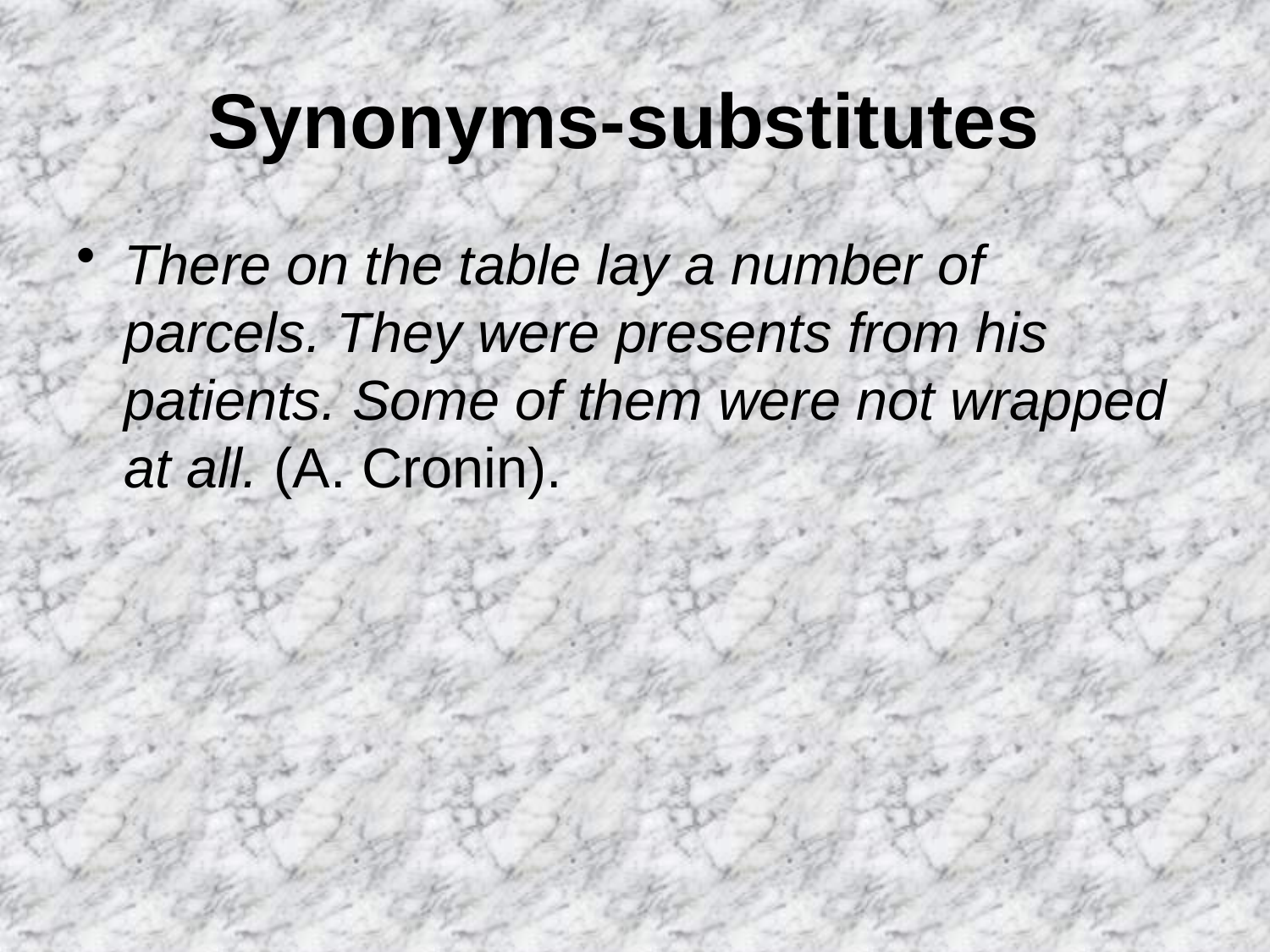

# Synonyms-substitutes
There on the table lay a number of parcels. They were presents from his patients. Some of them were not wrapped at all. (A. Cronin).